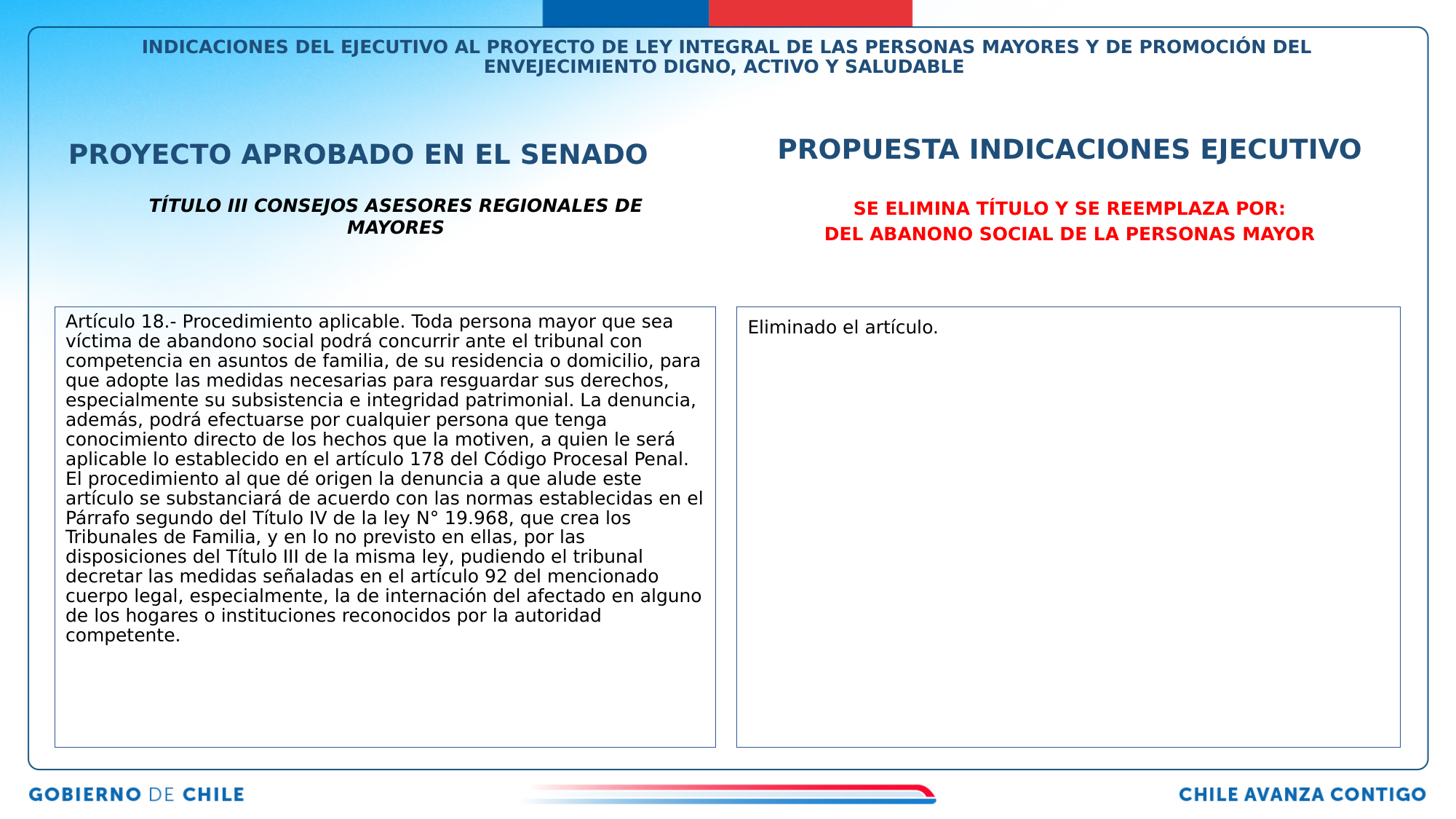

# INDICACIONES DEL EJECUTIVO AL PROYECTO DE LEY INTEGRAL DE LAS PERSONAS MAYORES Y DE PROMOCIÓN DEL ENVEJECIMIENTO DIGNO, ACTIVO Y SALUDABLE
PROPUESTA INDICACIONES EJECUTIVO
PROYECTO APROBADO EN EL SENADO
TÍTULO III CONSEJOS ASESORES REGIONALES DE MAYORES
SE ELIMINA TÍTULO Y SE REEMPLAZA POR:
DEL ABANONO SOCIAL DE LA PERSONAS MAYOR
Artículo 18.- Procedimiento aplicable. Toda persona mayor que sea víctima de abandono social podrá concurrir ante el tribunal con competencia en asuntos de familia, de su residencia o domicilio, para que adopte las medidas necesarias para resguardar sus derechos, especialmente su subsistencia e integridad patrimonial. La denuncia, además, podrá efectuarse por cualquier persona que tenga conocimiento directo de los hechos que la motiven, a quien le será aplicable lo establecido en el artículo 178 del Código Procesal Penal. El procedimiento al que dé origen la denuncia a que alude este artículo se substanciará de acuerdo con las normas establecidas en el Párrafo segundo del Título IV de la ley N° 19.968, que crea los Tribunales de Familia, y en lo no previsto en ellas, por las disposiciones del Título III de la misma ley, pudiendo el tribunal decretar las medidas señaladas en el artículo 92 del mencionado cuerpo legal, especialmente, la de internación del afectado en alguno de los hogares o instituciones reconocidos por la autoridad competente.
Eliminado el artículo.